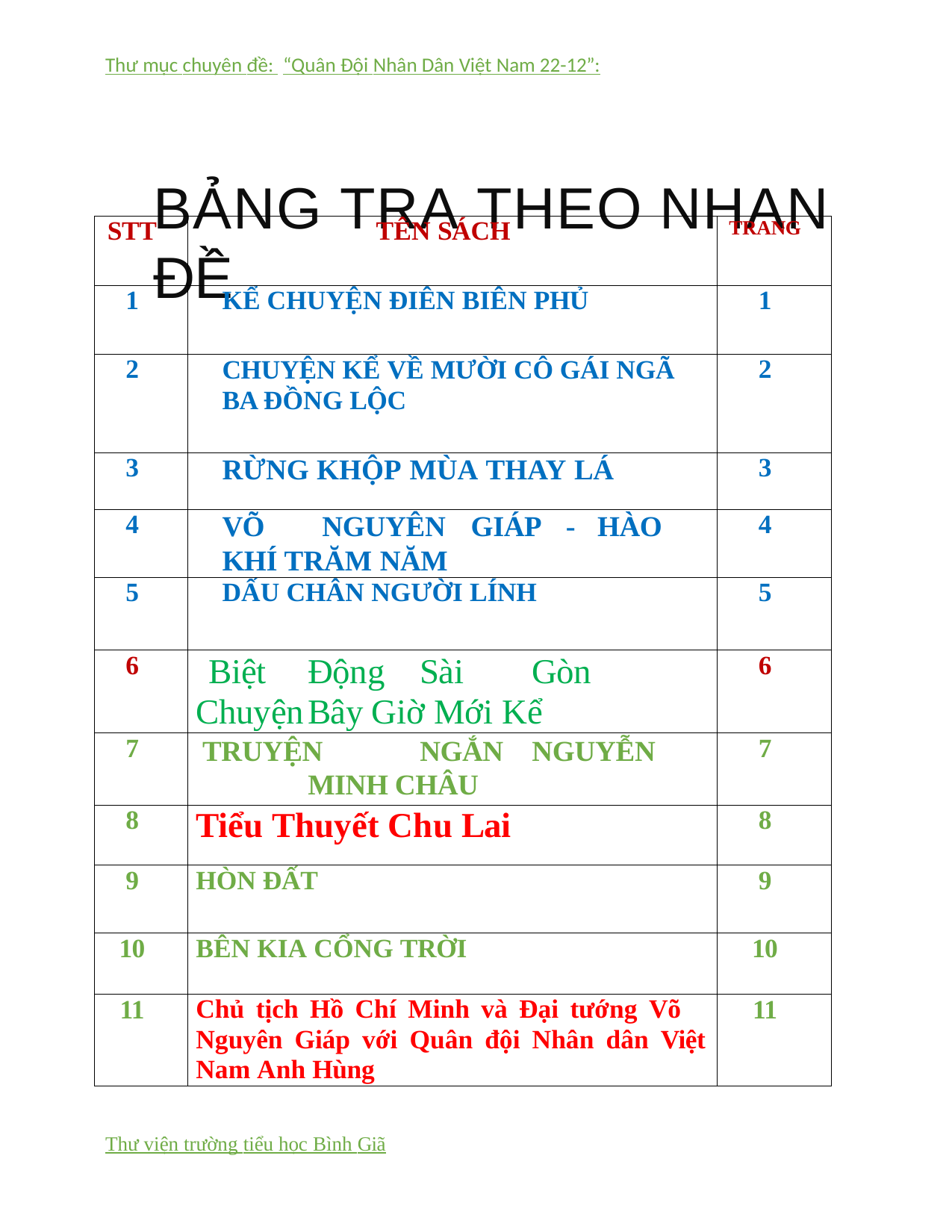

Thư mục chuyên đề: “Quân Đội Nhân Dân Việt Nam 22-12”:
# BẢNG TRA THEO NHAN ĐỀ
| STT | TÊN SÁCH | TRANG |
| --- | --- | --- |
| 1 | KỂ CHUYỆN ĐIÊN BIÊN PHỦ | 1 |
| 2 | CHUYỆN KỂ VỀ MƯỜI CÔ GÁI NGÃ BA ĐỒNG LỘC | 2 |
| 3 | RỪNG KHỘP MÙA THAY LÁ | 3 |
| 4 | VÕ NGUYÊN GIÁP - HÀO KHÍ TRĂM NĂM | 4 |
| 5 | DẤU CHÂN NGƯỜI LÍNH | 5 |
| 6 | Biệt Động Sài Gòn Chuyện Bây Giờ Mới Kể | 6 |
| 7 | TRUYỆN NGẮN NGUYỄN MINH CHÂU | 7 |
| 8 | Tiểu Thuyết Chu Lai | 8 |
| 9 | HÒN ĐẤT | 9 |
| 10 | BÊN KIA CỔNG TRỜI | 10 |
| 11 | Chủ tịch Hồ Chí Minh và Đại tướng Võ Nguyên Giáp với Quân đội Nhân dân Việt Nam Anh Hùng | 11 |
Thư viện trường tiểu học Bình Giã